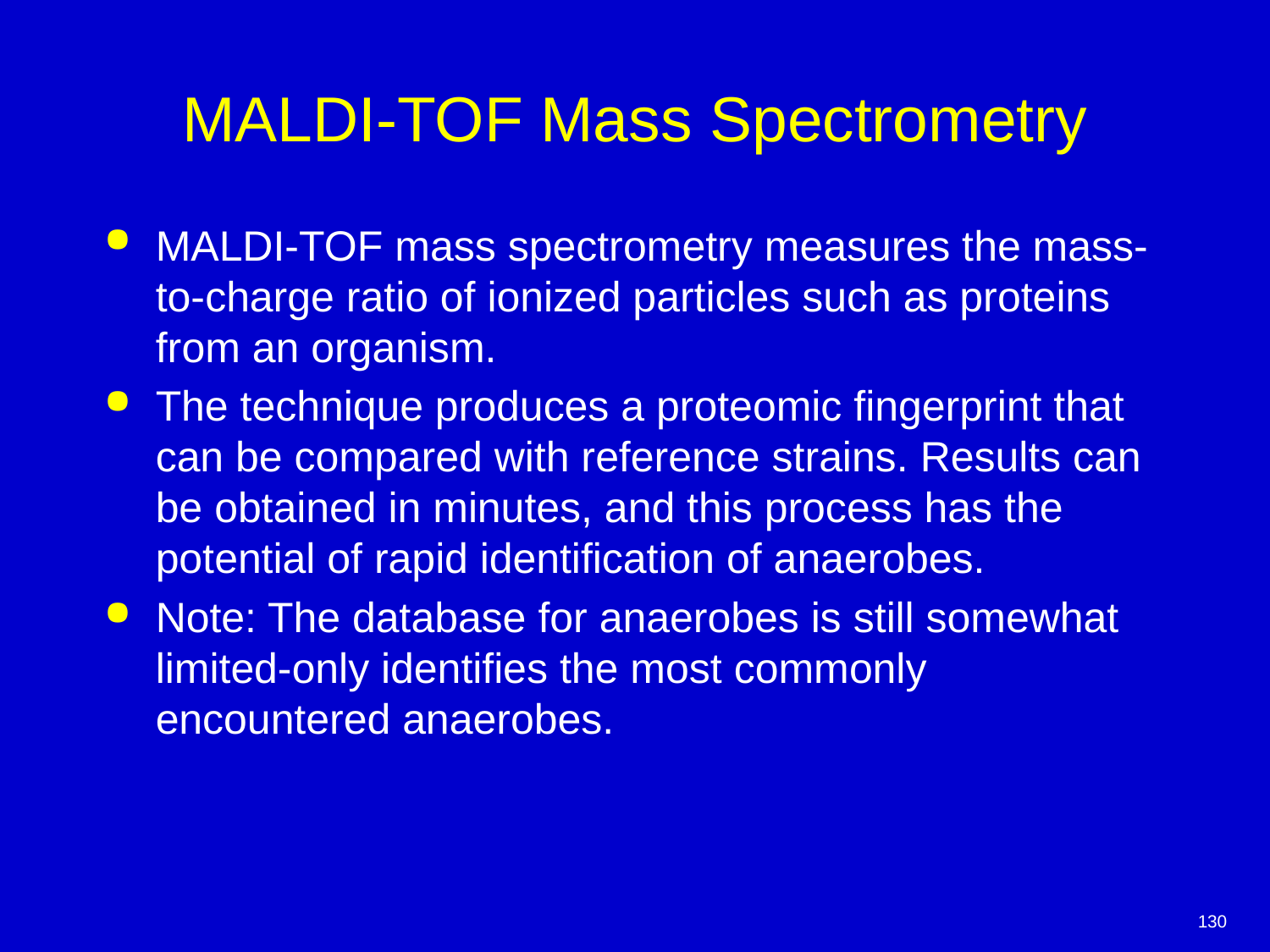

# MALDI-TOF Mass Spectrometry
MALDI-TOF mass spectrometry measures the mass-to-charge ratio of ionized particles such as proteins from an organism.
The technique produces a proteomic fingerprint that can be compared with reference strains. Results can be obtained in minutes, and this process has the potential of rapid identification of anaerobes.
Note: The database for anaerobes is still somewhat limited-only identifies the most commonly encountered anaerobes.